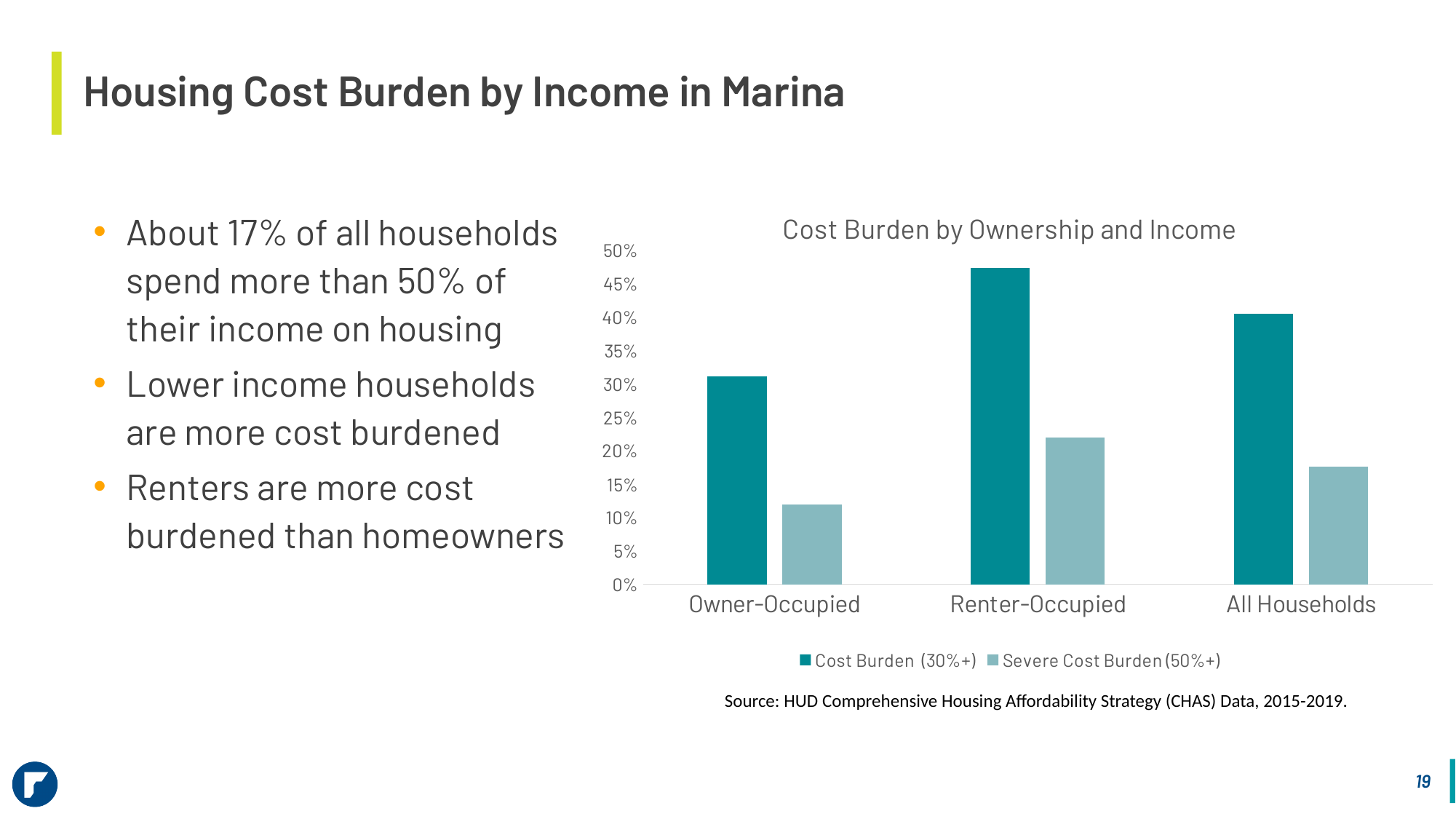

# Housing Cost Burden by Income in Marina

### Chart: Cost Burden by Ownership and Income

| Category | Cost Burden  (30%+) | Severe Cost Burden (50%+) |
|---|---|---|
| Owner-Occupied | 0.311 | 0.119 |
| Renter-Occupied | 0.473 | 0.219 |
| All Households | 0.404 | 0.176 |
About 17% of all households spend more than 50% of their income on housing
Lower income households are more cost burdened
Renters are more cost burdened than homeowners

Source: HUD Comprehensive Housing Affordability Strategy (CHAS) Data, 2015-2019.
19